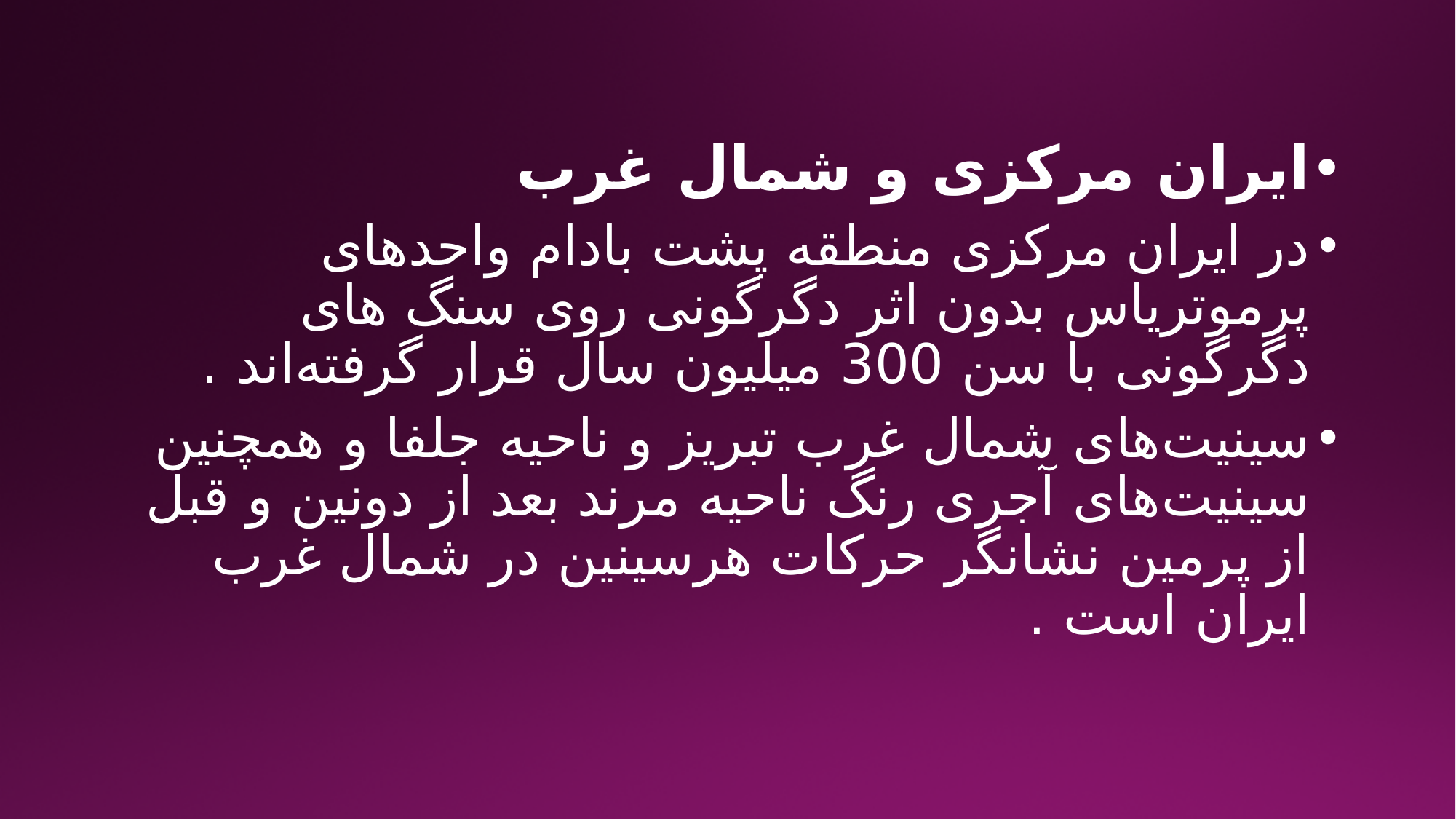

ایران مرکزی و شمال غرب
در ایران مرکزی منطقه پشت بادام واحدهای پرموتریاس بدون اثر دگرگونی روی سنگ های دگرگونی با سن 300 میلیون سال قرار گرفته‌اند .
سینیت‌های شمال غرب تبریز و ناحیه جلفا و همچنین سینیت‌های آجری رنگ ناحیه مرند بعد از دونین و قبل از پرمین نشانگر حرکات هرسینین در شمال غرب ایران است .